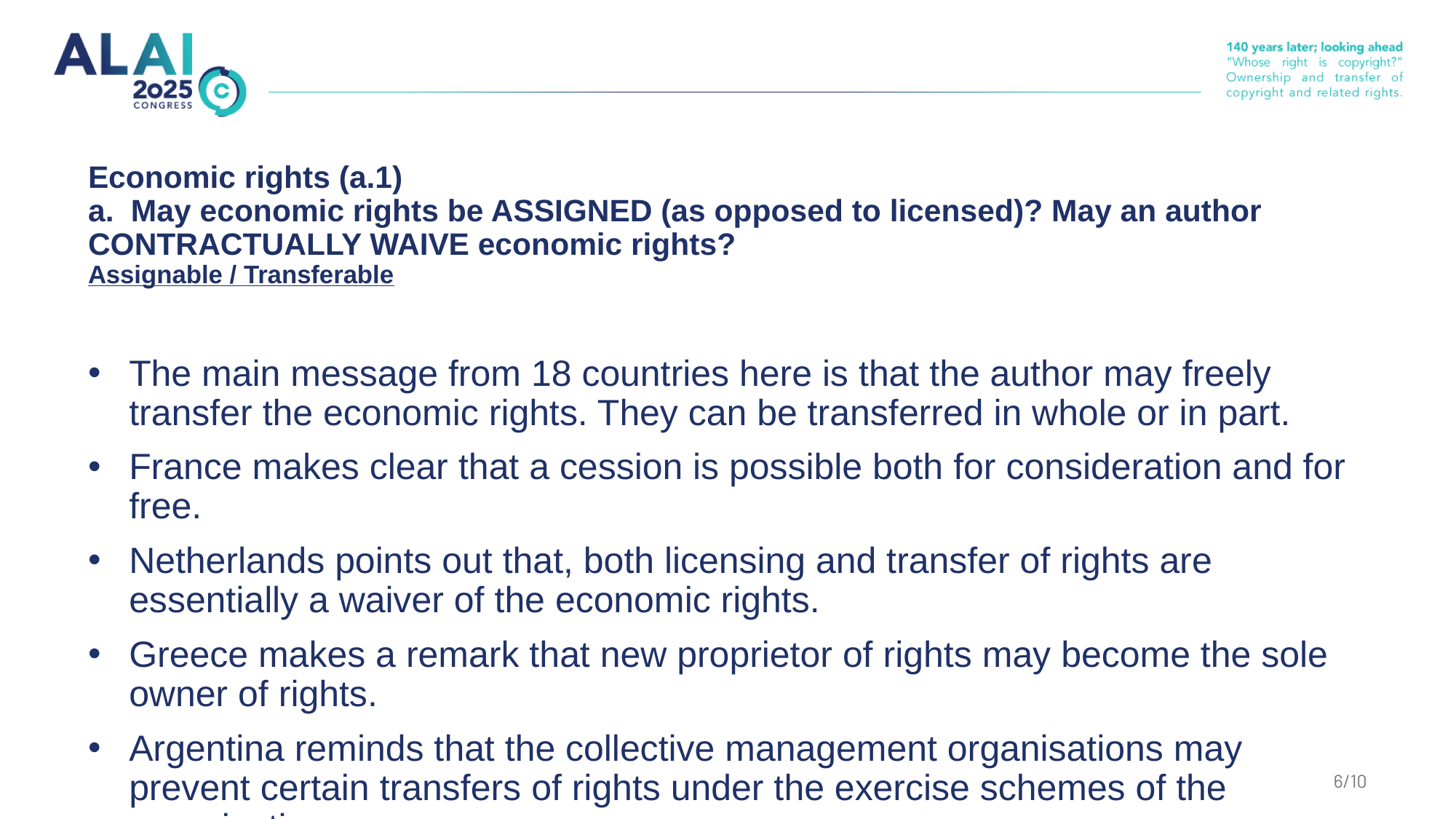

# Economic rights (a.1) a.  May economic rights be ASSIGNED (as opposed to licensed)? May an author CONTRACTUALLY WAIVE economic rights? Assignable / Transferable
The main message from 18 countries here is that the author may freely transfer the economic rights. They can be transferred in whole or in part.
France makes clear that a cession is possible both for consideration and for free.
Netherlands points out that, both licensing and transfer of rights are essentially a waiver of the economic rights.
Greece makes a remark that new proprietor of rights may become the sole owner of rights.
Argentina reminds that the collective management organisations may prevent certain transfers of rights under the exercise schemes of the organisations.
6/10